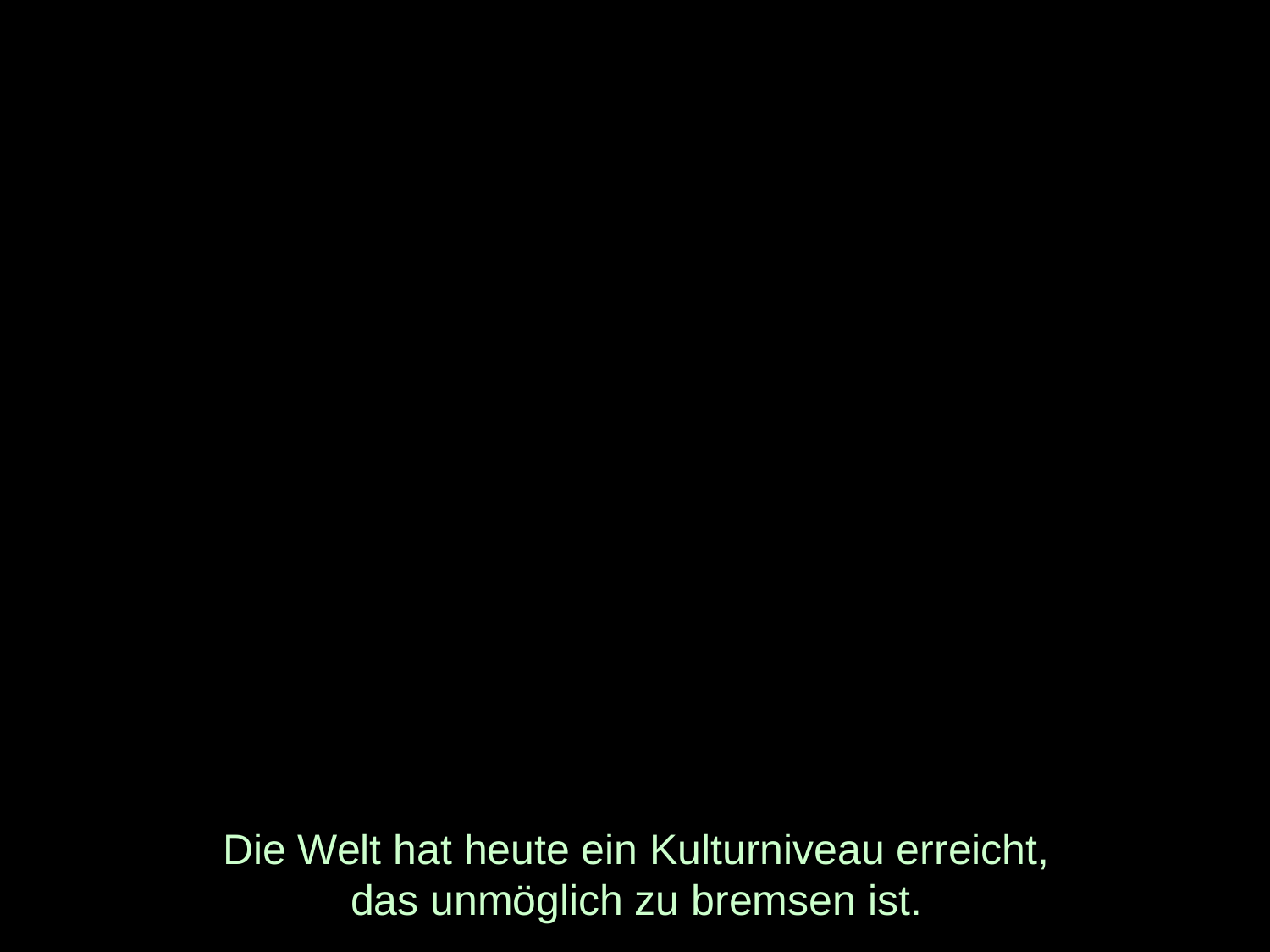

# Die Welt hat heute ein Kulturniveau erreicht, das unmöglich zu bremsen ist.